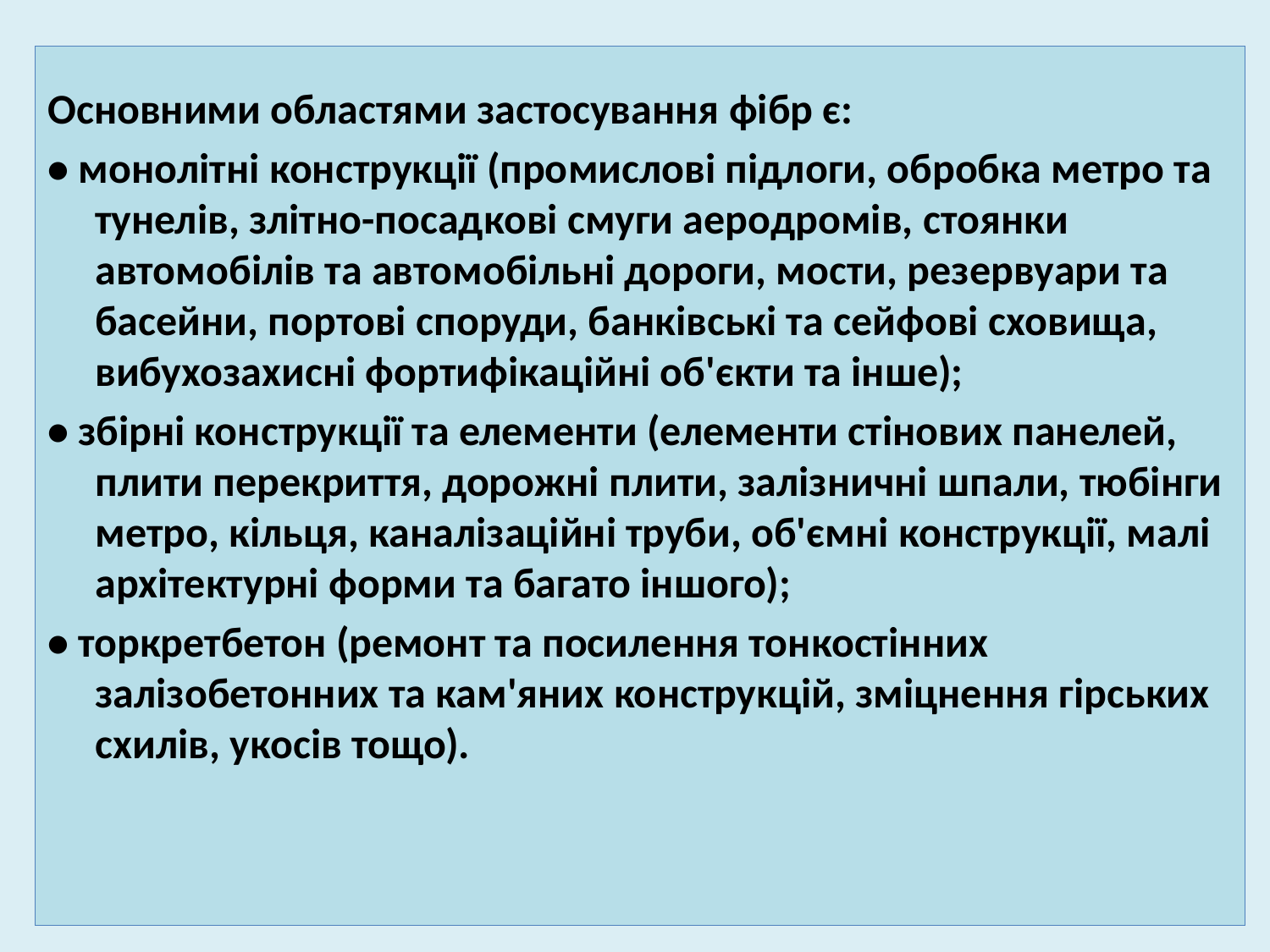

Основними областями застосування фібр є:
• монолітні конструкції (промислові підлоги, обробка метро та тунелів, злітно-посадкові смуги аеродромів, стоянки автомобілів та автомобільні дороги, мости, резервуари та басейни, портові споруди, банківські та сейфові сховища, вибухозахисні фортифікаційні об'єкти та інше);
• збірні конструкції та елементи (елементи стінових панелей, плити перекриття, дорожні плити, залізничні шпали, тюбінги метро, ​​кільця, каналізаційні труби, об'ємні конструкції, малі архітектурні форми та багато іншого);
• торкретбетон (ремонт та посилення тонкостінних залізобетонних та кам'яних конструкцій, зміцнення гірських схилів, укосів тощо).